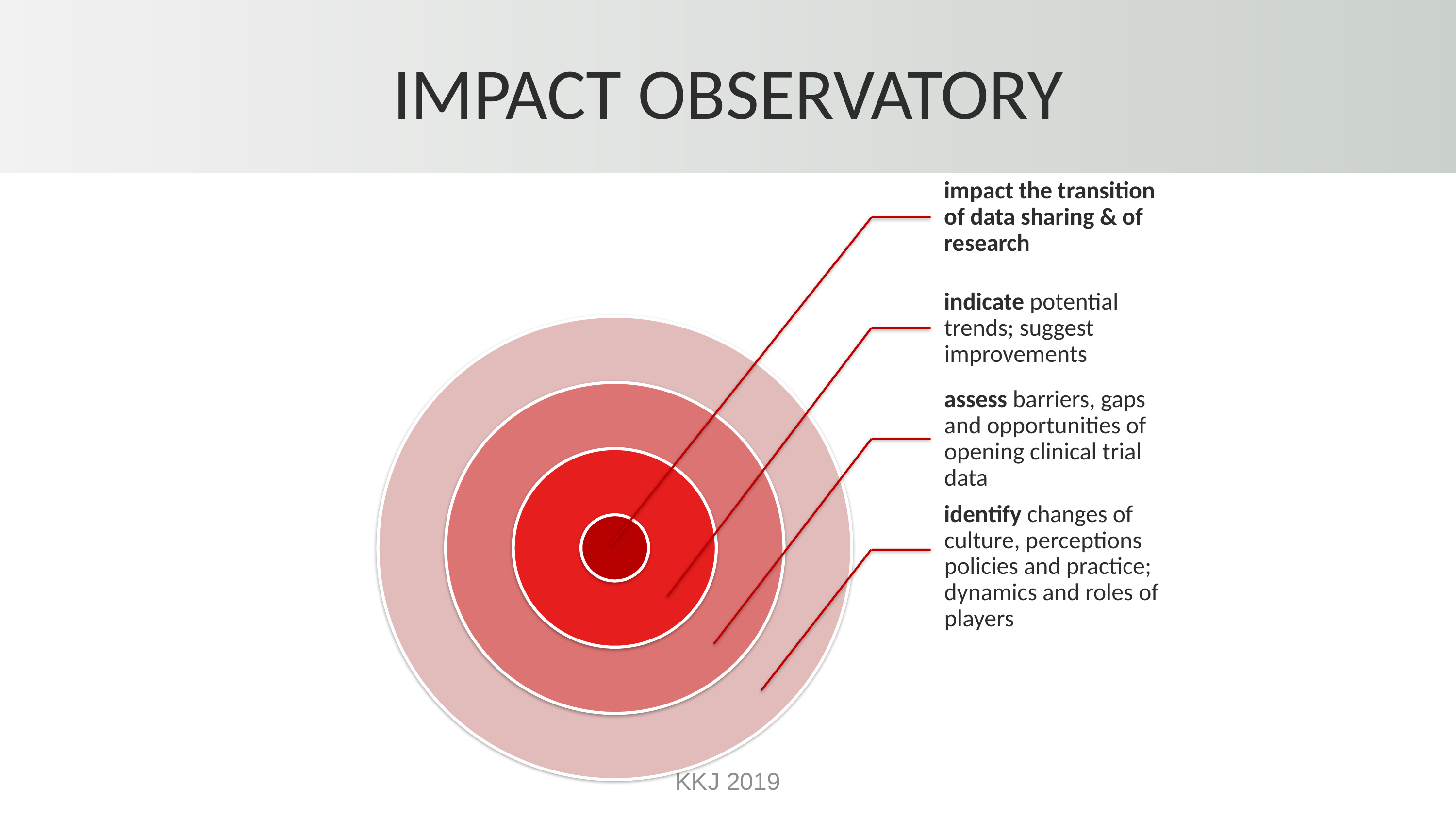

# IMPACT OBSERVATORY
impact the transition of data sharing & of research

indicate potential trends; suggest improvements

assess barriers, gaps and opportunities of opening clinical trial data

identify changes of culture, perceptions policies and practice;  dynamics and roles of players

KKJ 2019